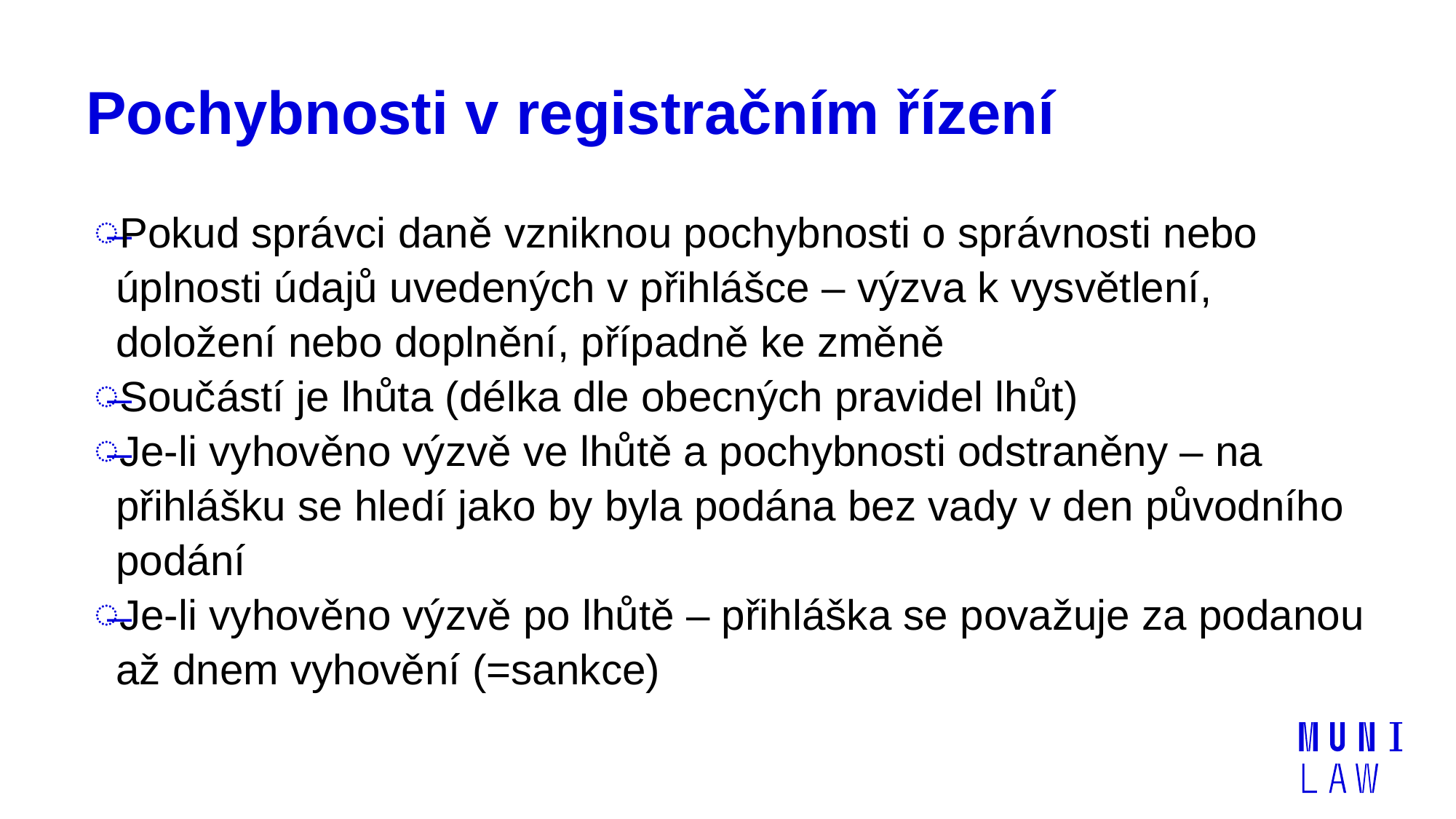

# Pochybnosti v registračním řízení
Pokud správci daně vzniknou pochybnosti o správnosti nebo úplnosti údajů uvedených v přihlášce – výzva k vysvětlení, doložení nebo doplnění, případně ke změně
Součástí je lhůta (délka dle obecných pravidel lhůt)
Je-li vyhověno výzvě ve lhůtě a pochybnosti odstraněny – na přihlášku se hledí jako by byla podána bez vady v den původního podání
Je-li vyhověno výzvě po lhůtě – přihláška se považuje za podanou až dnem vyhovění (=sankce)